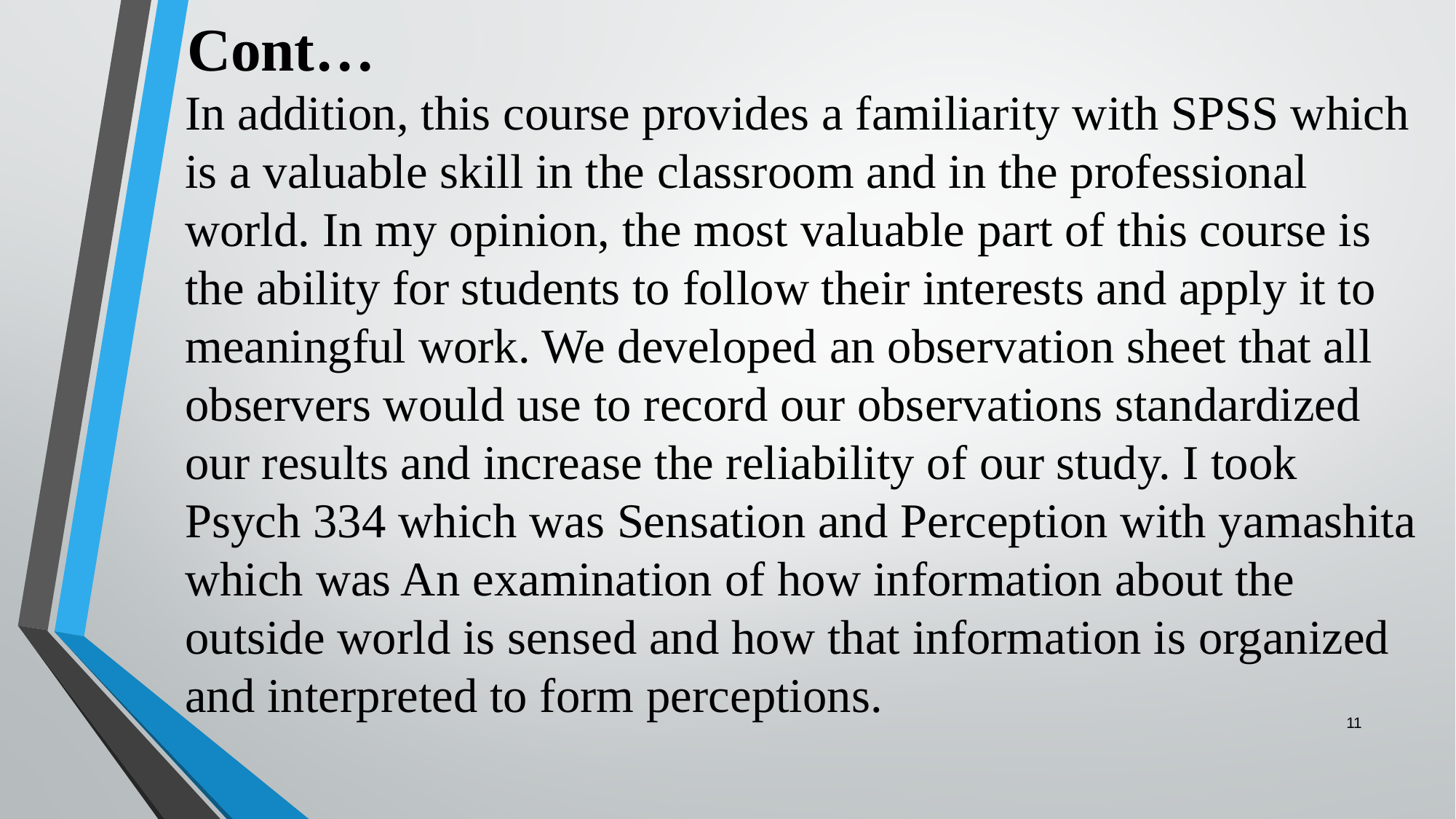

# Cont…
In addition, this course provides a familiarity with SPSS which is a valuable skill in the classroom and in the professional world. In my opinion, the most valuable part of this course is the ability for students to follow their interests and apply it to meaningful work. We developed an observation sheet that all observers would use to record our observations standardized our results and increase the reliability of our study. I took Psych 334 which was Sensation and Perception with yamashita which was An examination of how information about the outside world is sensed and how that information is organized and interpreted to form perceptions.
11